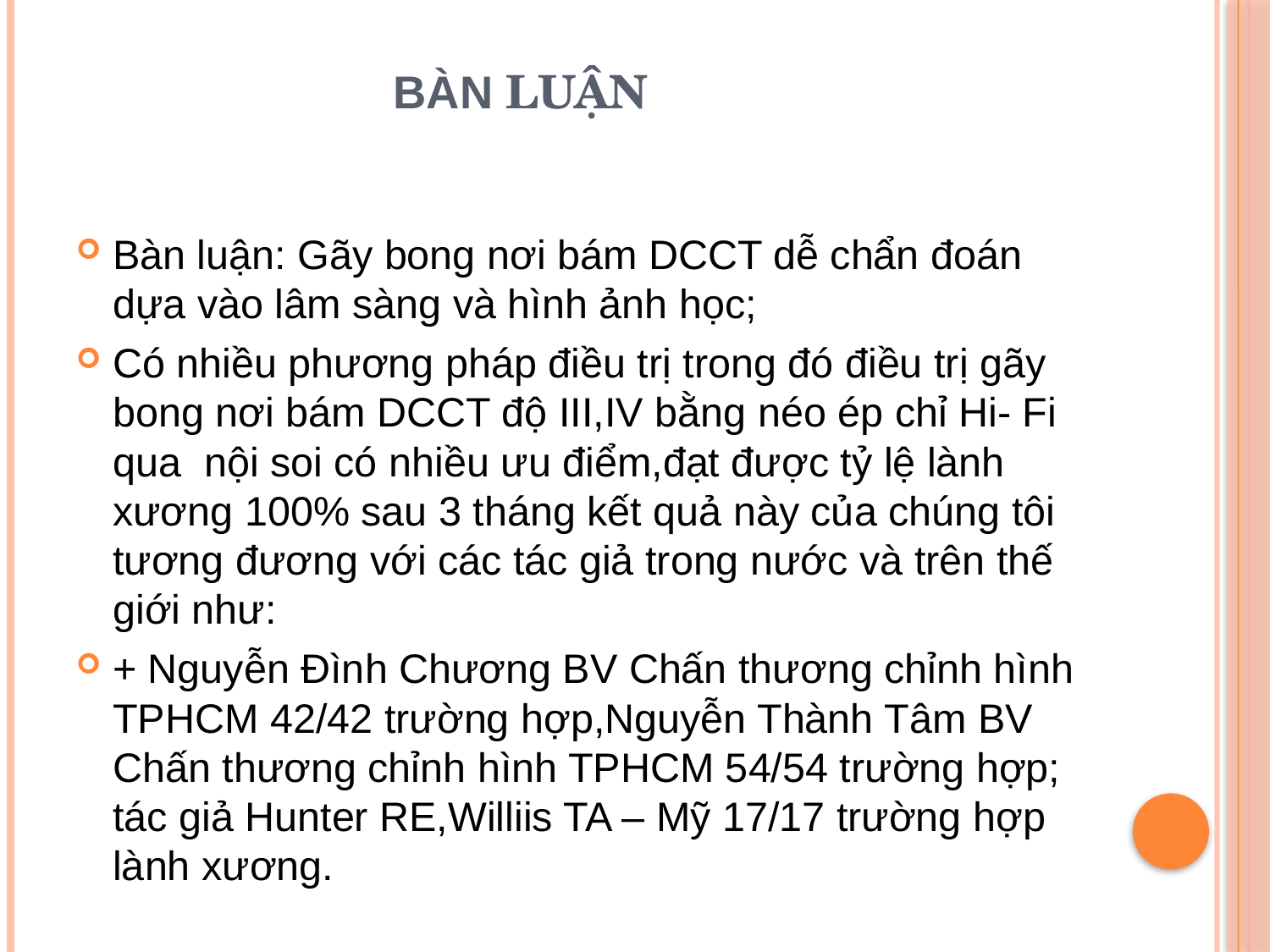

# BÀN LUẬN
Bàn luận: Gãy bong nơi bám DCCT dễ chẩn đoán dựa vào lâm sàng và hình ảnh học;
Có nhiều phương pháp điều trị trong đó điều trị gãy bong nơi bám DCCT độ III,IV bằng néo ép chỉ Hi- Fi qua  nội soi có nhiều ưu điểm,đạt được tỷ lệ lành xương 100% sau 3 tháng kết quả này của chúng tôi tương đương với các tác giả trong nước và trên thế giới như:
+ Nguyễn Đình Chương BV Chấn thương chỉnh hình TPHCM 42/42 trường hợp,Nguyễn Thành Tâm BV Chấn thương chỉnh hình TPHCM 54/54 trường hợp; tác giả Hunter RE,Williis TA – Mỹ 17/17 trường hợp lành xương.